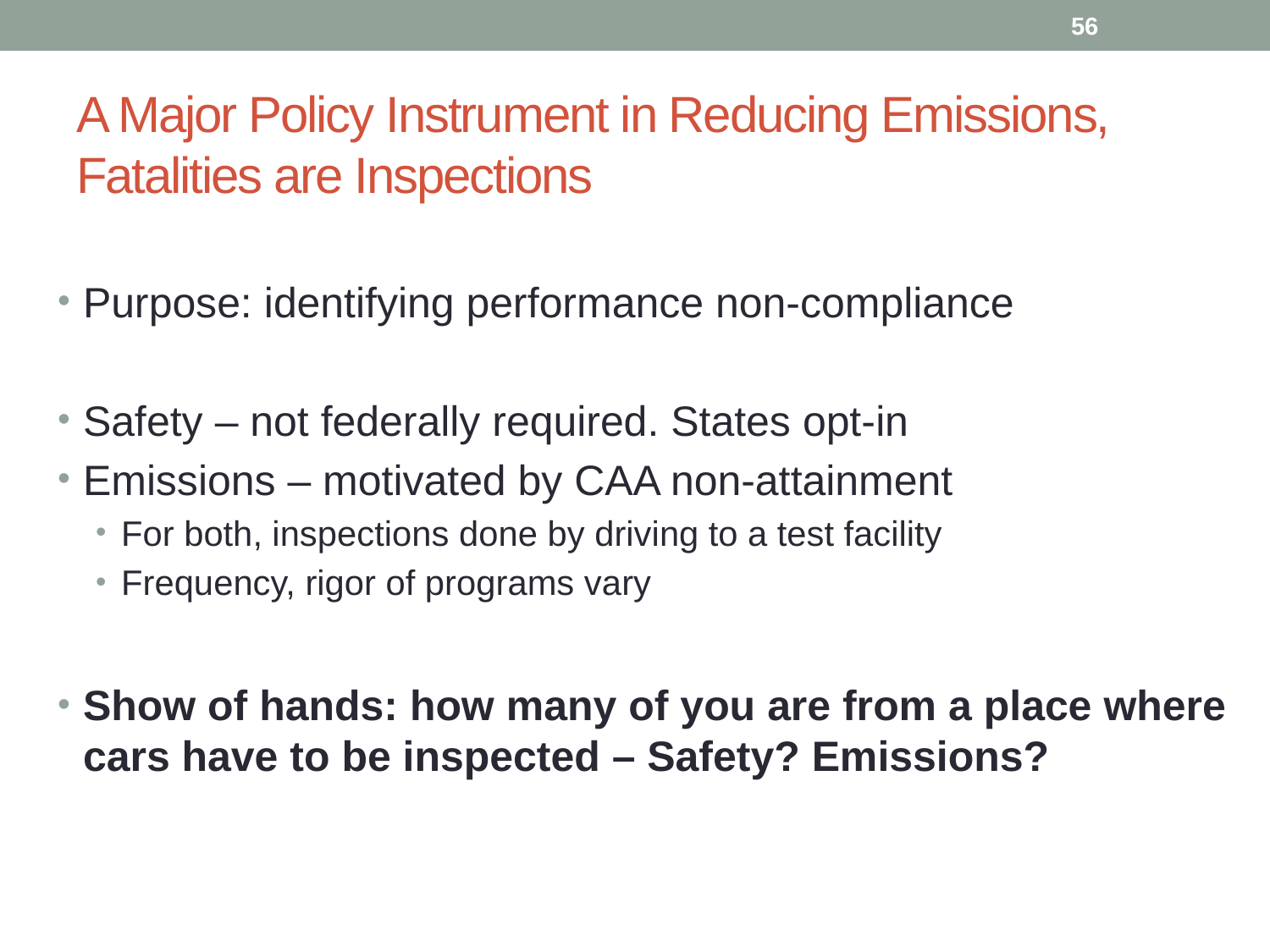

56
# A Major Policy Instrument in Reducing Emissions, Fatalities are Inspections
Purpose: identifying performance non-compliance

Safety – not federally required. States opt-in
Emissions – motivated by CAA non-attainment
For both, inspections done by driving to a test facility
Frequency, rigor of programs vary

Show of hands: how many of you are from a place where cars have to be inspected – Safety? Emissions?